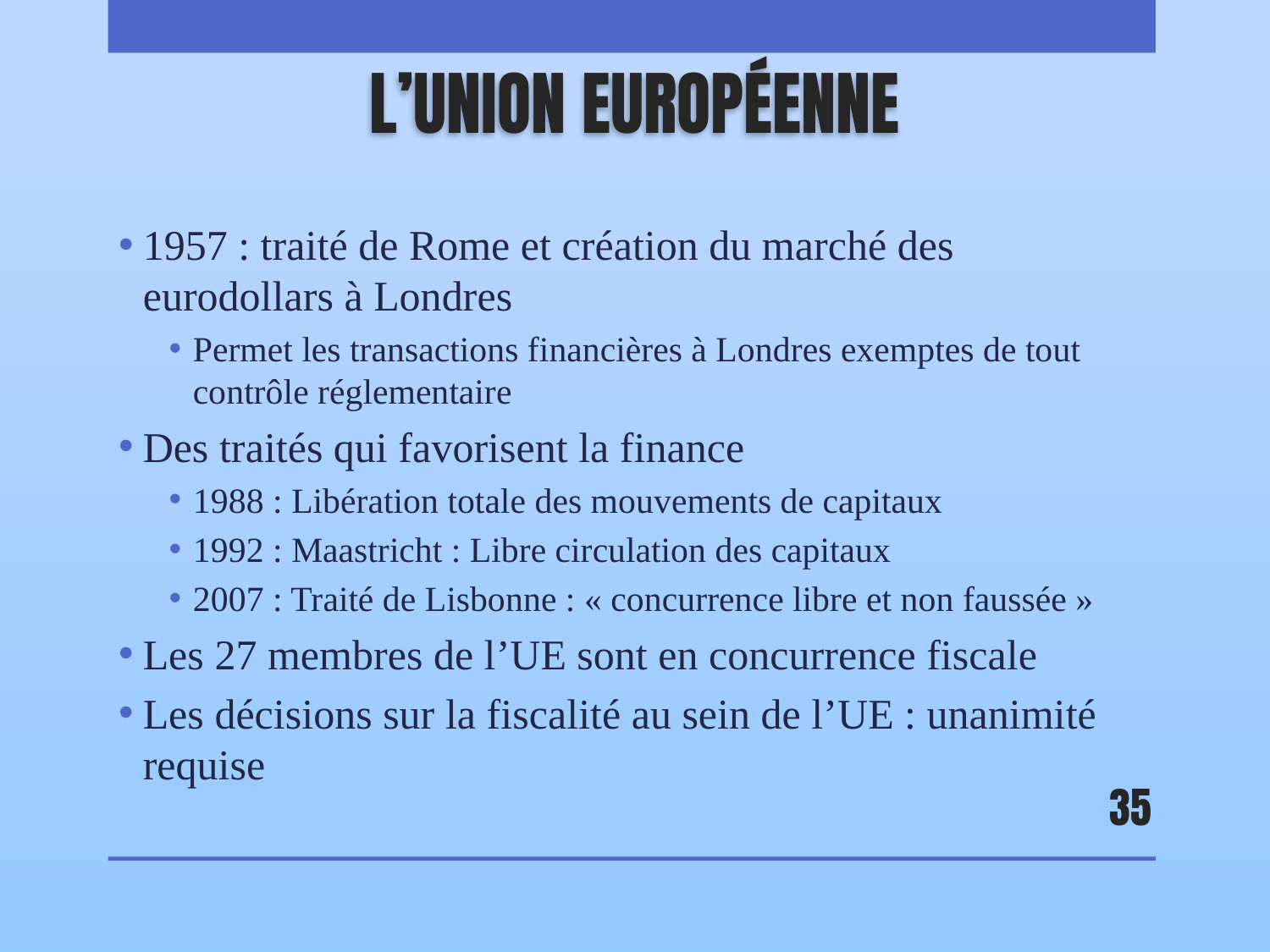

# L’UNION EUROPÉENNE
1957 : traité de Rome et création du marché des eurodollars à Londres
Permet les transactions financières à Londres exemptes de tout contrôle réglementaire
Des traités qui favorisent la finance
1988 : Libération totale des mouvements de capitaux
1992 : Maastricht : Libre circulation des capitaux
2007 : Traité de Lisbonne : « concurrence libre et non faussée »
Les 27 membres de l’UE sont en concurrence fiscale
Les décisions sur la fiscalité au sein de l’UE : unanimité requise
35